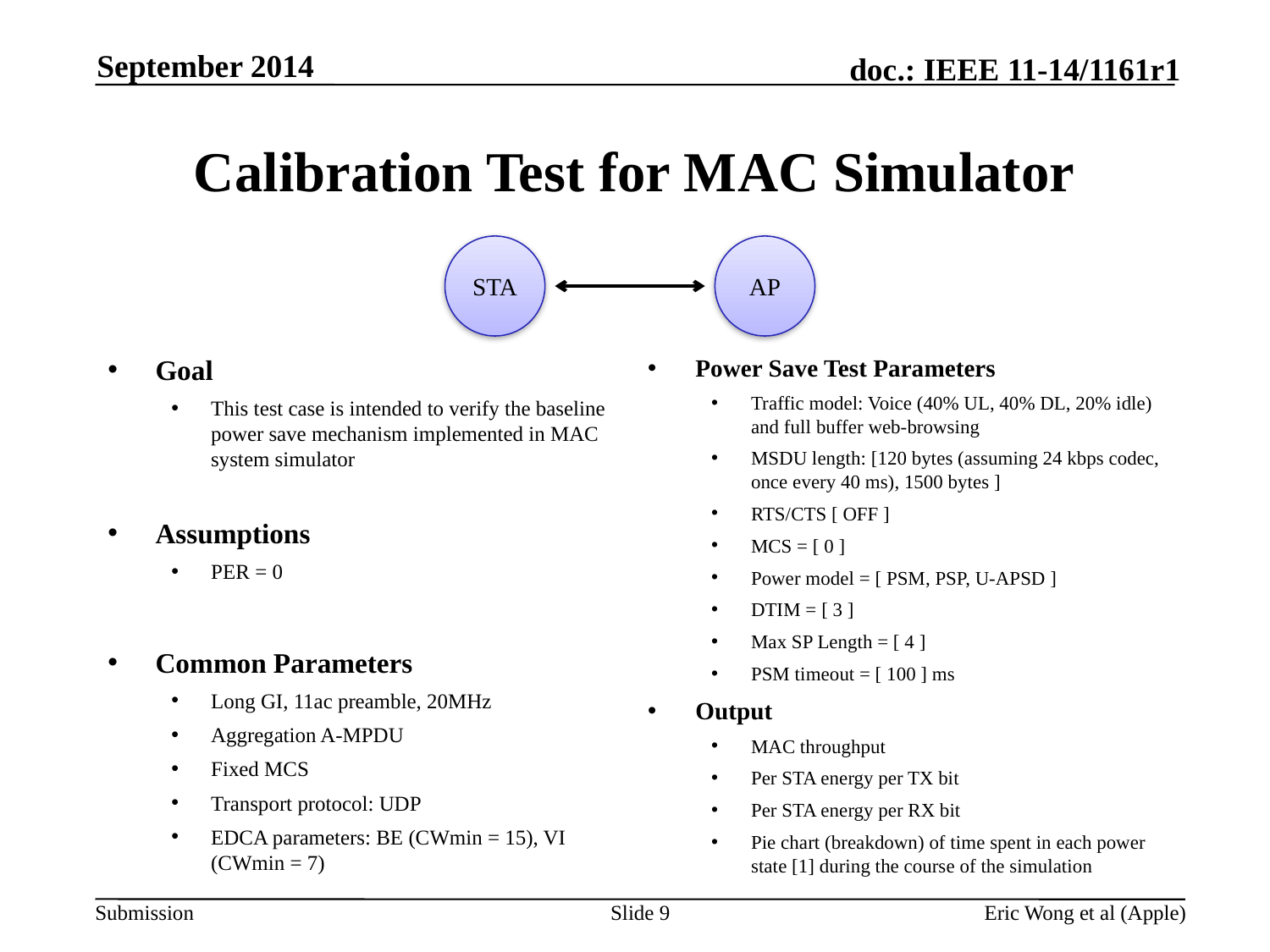

September 2014
# Calibration Test for MAC Simulator
STA
AP
Goal
This test case is intended to verify the baseline power save mechanism implemented in MAC system simulator

Assumptions
PER = 0

Common Parameters
Long GI, 11ac preamble, 20MHz
Aggregation A-MPDU
Fixed MCS
Transport protocol: UDP
EDCA parameters: BE (CWmin = 15), VI (CWmin = 7)

Power Save Test Parameters
Traffic model: Voice (40% UL, 40% DL, 20% idle) and full buffer web-browsing
MSDU length: [120 bytes (assuming 24 kbps codec, once every 40 ms), 1500 bytes ]
RTS/CTS [ OFF ]
MCS = [ 0 ]
Power model = [ PSM, PSP, U-APSD ]
DTIM = [ 3 ]
Max SP Length = [ 4 ]
PSM timeout = [ 100 ] ms
Output
MAC throughput
Per STA energy per TX bit
Per STA energy per RX bit
Pie chart (breakdown) of time spent in each power state [1] during the course of the simulation

Slide 9
Eric Wong et al (Apple)